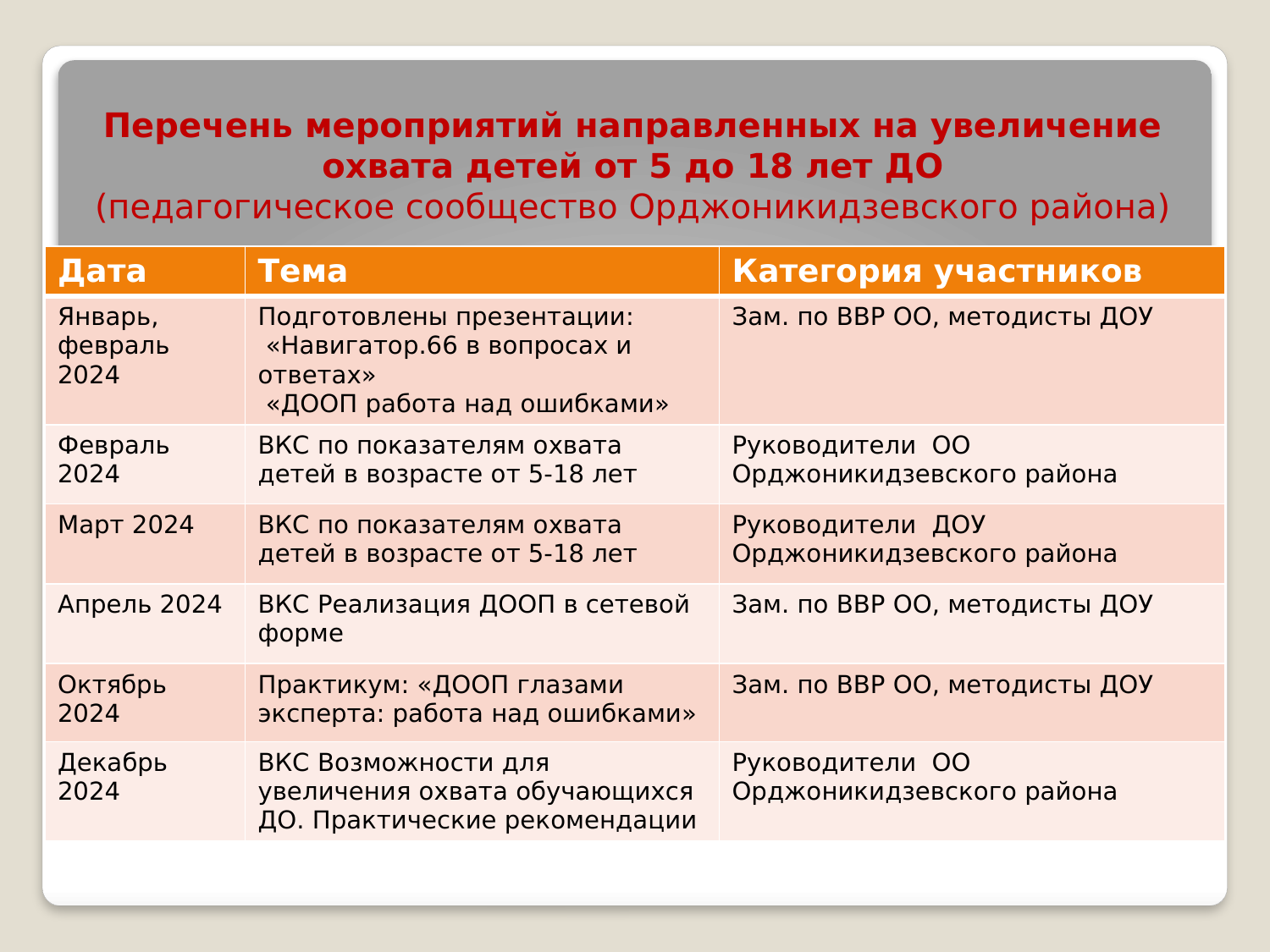

# Перечень мероприятий направленных на увеличение охвата детей от 5 до 18 лет ДО (педагогическое сообщество Орджоникидзевского района)
| Дата | Тема | Категория участников |
| --- | --- | --- |
| Январь, февраль 2024 | Подготовлены презентации: «Навигатор.66 в вопросах и ответах» «ДООП работа над ошибками» | Зам. по ВВР ОО, методисты ДОУ |
| Февраль 2024 | ВКС по показателям охвата детей в возрасте от 5-18 лет | Руководители ОО Орджоникидзевского района |
| Март 2024 | ВКС по показателям охвата детей в возрасте от 5-18 лет | Руководители ДОУ Орджоникидзевского района |
| Апрель 2024 | ВКС Реализация ДООП в сетевой форме | Зам. по ВВР ОО, методисты ДОУ |
| Октябрь 2024 | Практикум: «ДООП глазами эксперта: работа над ошибками» | Зам. по ВВР ОО, методисты ДОУ |
| Декабрь 2024 | ВКС Возможности для увеличения охвата обучающихся ДО. Практические рекомендации | Руководители ОО Орджоникидзевского района |